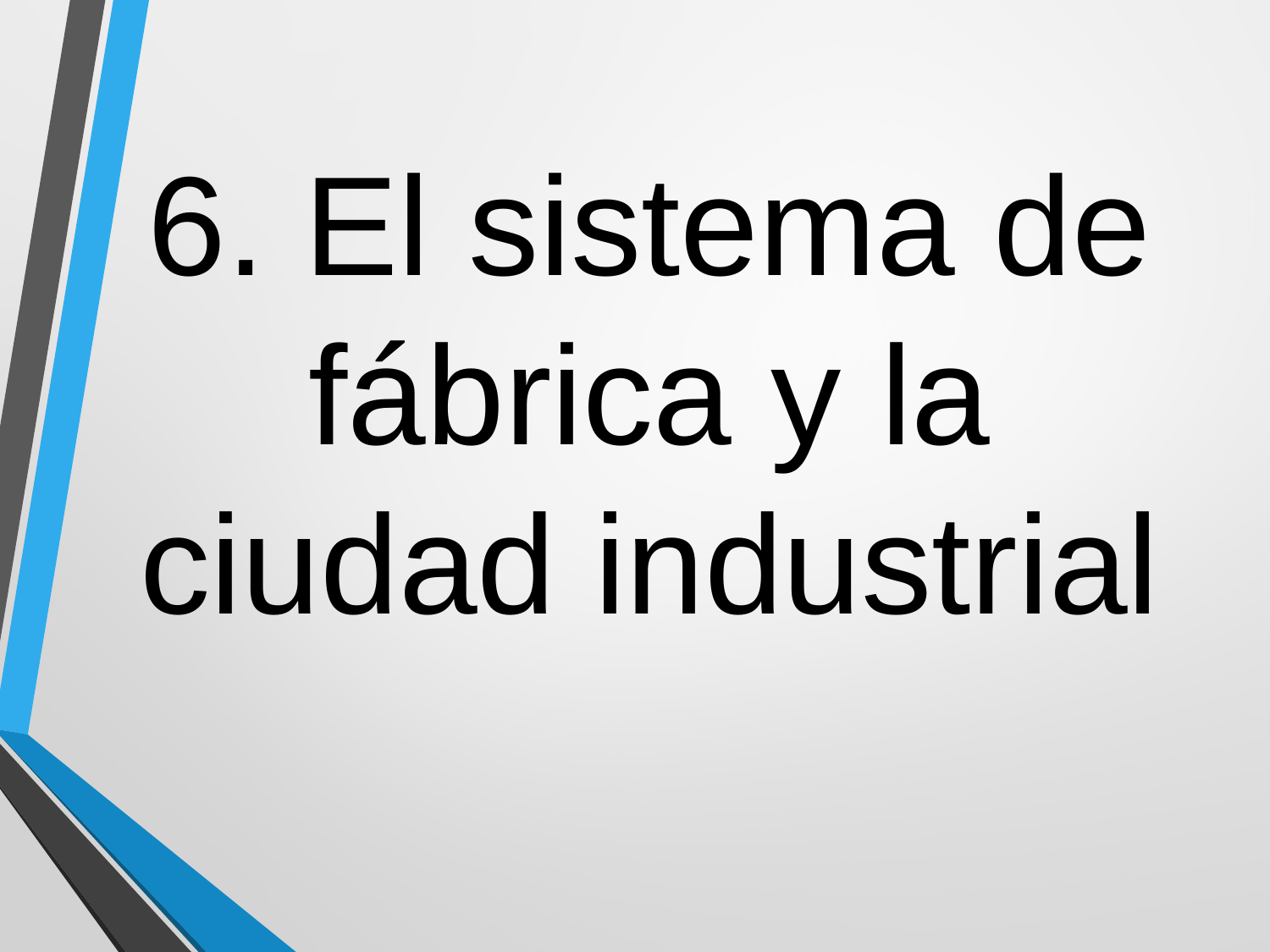

# 6. El sistema de fábrica y la ciudad industrial